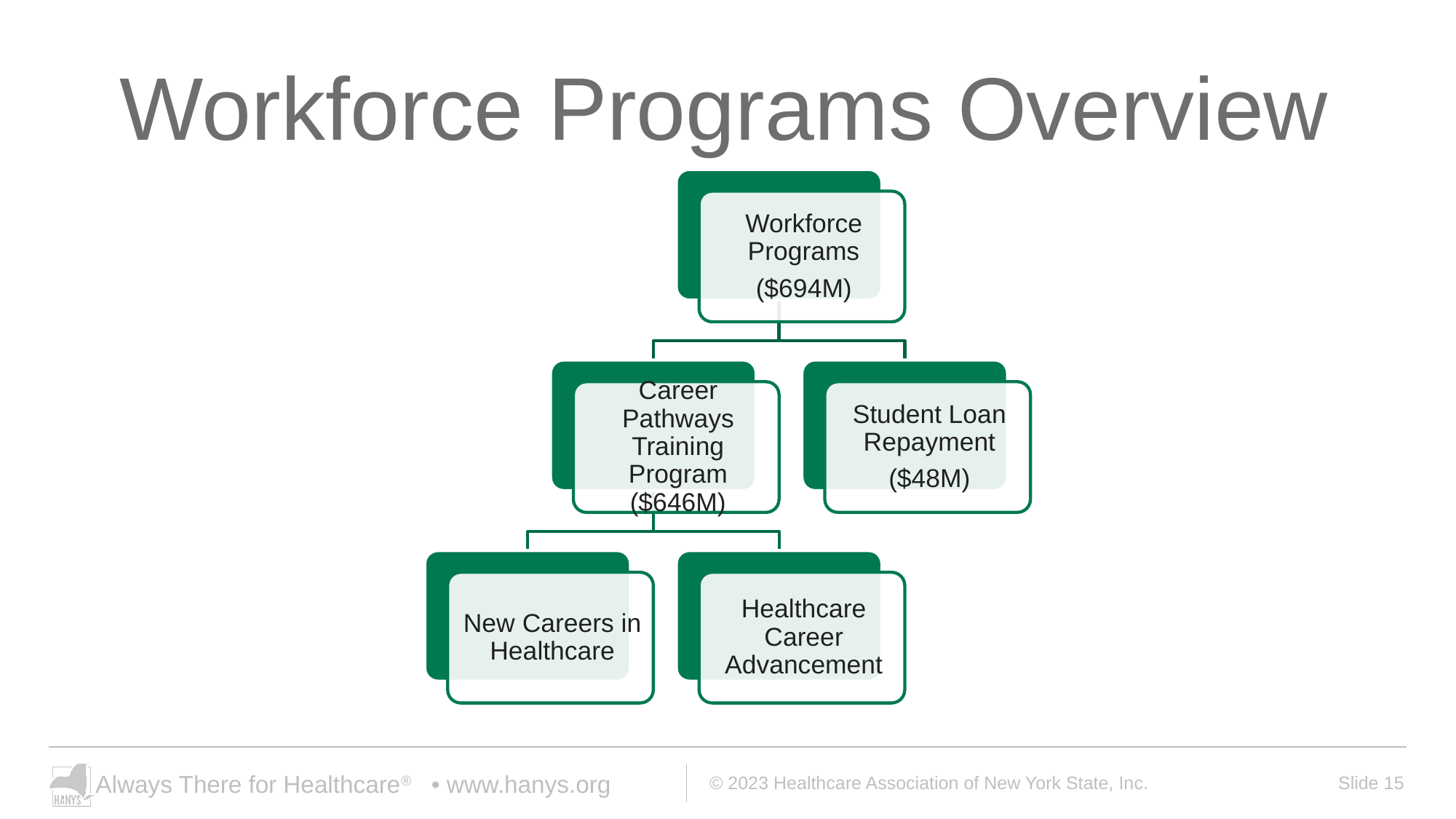

# Workforce Programs Overview
Workforce Programs
($694M)
Career Pathways Training Program ($646M)
New Careers in Healthcare
Healthcare Career Advancement
Student Loan Repayment
($48M)